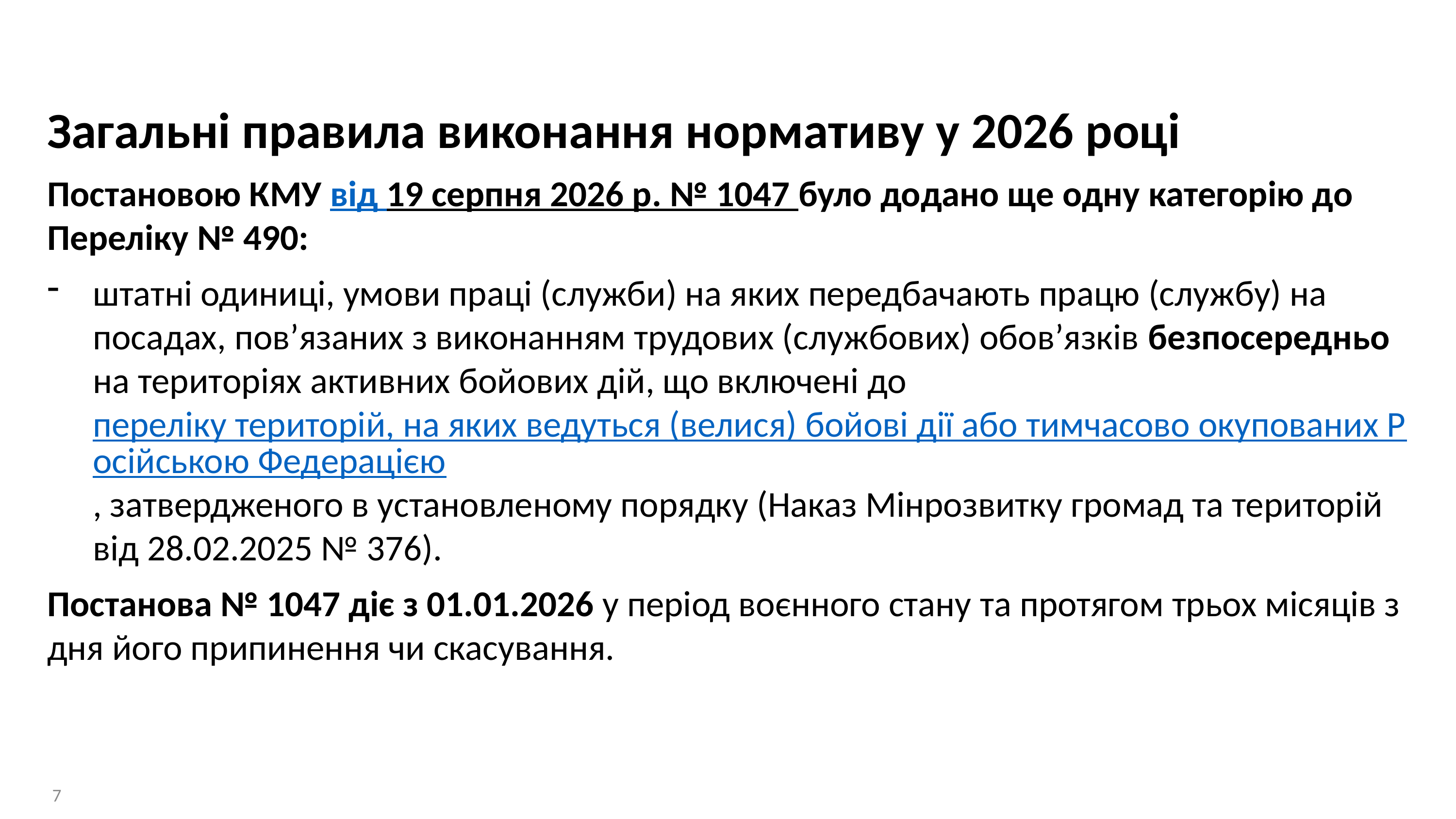

Загальні правила виконання нормативу у 2026 році
Постановою КМУ від 19 серпня 2026 р. № 1047 було додано ще одну категорію до Переліку № 490:
штатні одиниці, умови праці (служби) на яких передбачають працю (службу) на посадах, пов’язаних з виконанням трудових (службових) обов’язків безпосередньо на територіях активних бойових дій, що включені до переліку територій, на яких ведуться (велися) бойові дії або тимчасово окупованих Російською Федерацією, затвердженого в установленому порядку (Наказ Мінрозвитку громад та територій від 28.02.2025 № 376).
Постанова № 1047 діє з 01.01.2026 у період воєнного стану та протягом трьох місяців з дня його припинення чи скасування.
7